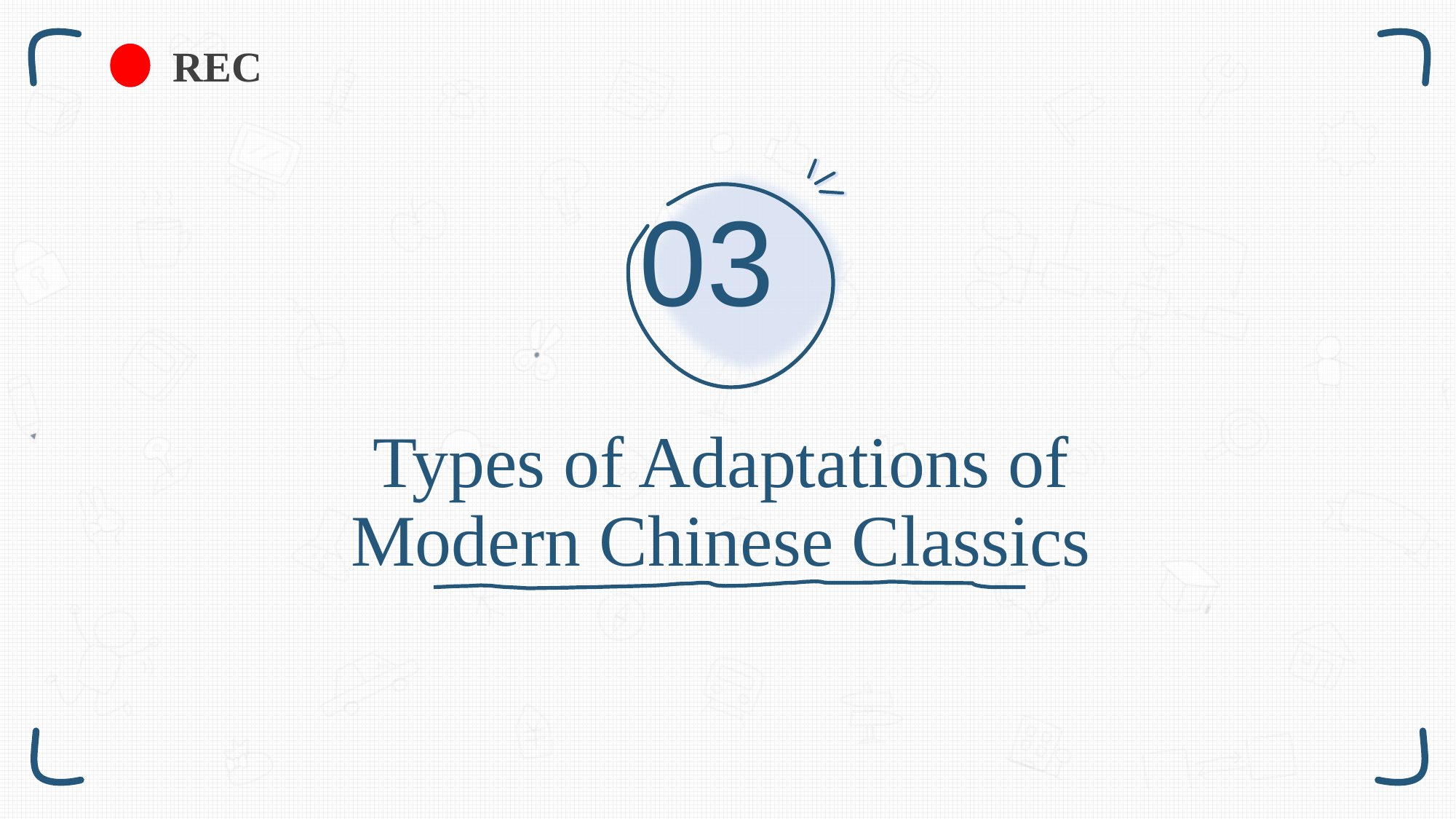

REC

Types of Adaptations of Modern Chinese Classics